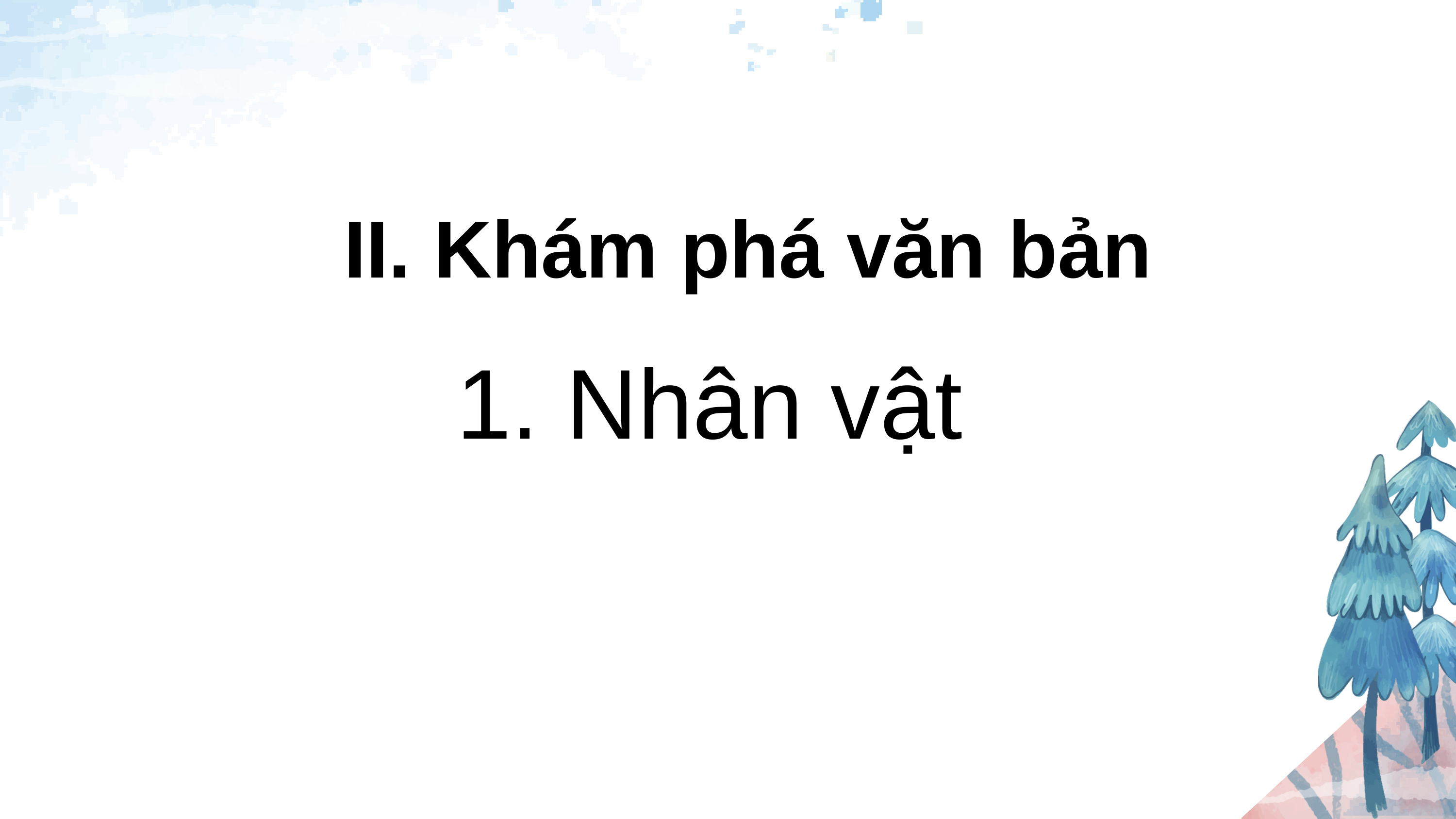

II. Khám phá văn bản
1. Nhân vật